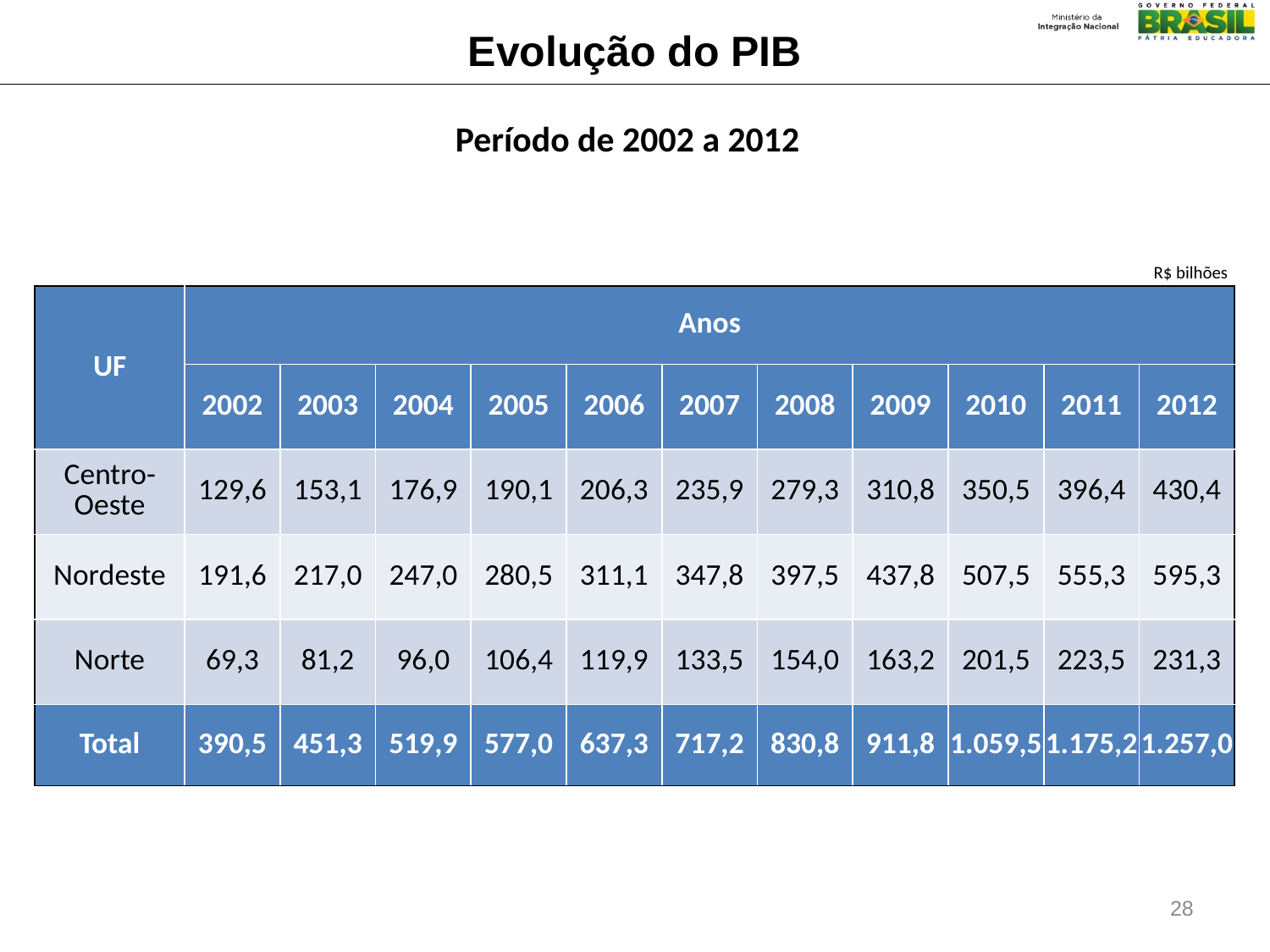

Evolução do PIB
Período de 2002 a 2012
R$ bilhões
| UF | Anos |  |  |  |  |  |  |  |  |  |  |
| --- | --- | --- | --- | --- | --- | --- | --- | --- | --- | --- | --- |
|  | 2002 | 2003 | 2004 | 2005 | 2006 | 2007 | 2008 | 2009 | 2010 | 2011 | 2012 |
| Centro-Oeste | 129,6 | 153,1 | 176,9 | 190,1 | 206,3 | 235,9 | 279,3 | 310,8 | 350,5 | 396,4 | 430,4 |
| Nordeste | 191,6 | 217,0 | 247,0 | 280,5 | 311,1 | 347,8 | 397,5 | 437,8 | 507,5 | 555,3 | 595,3 |
| Norte | 69,3 | 81,2 | 96,0 | 106,4 | 119,9 | 133,5 | 154,0 | 163,2 | 201,5 | 223,5 | 231,3 |
| Total | 390,5 | 451,3 | 519,9 | 577,0 | 637,3 | 717,2 | 830,8 | 911,8 | 1.059,5 | 1.175,2 | 1.257,0 |
28